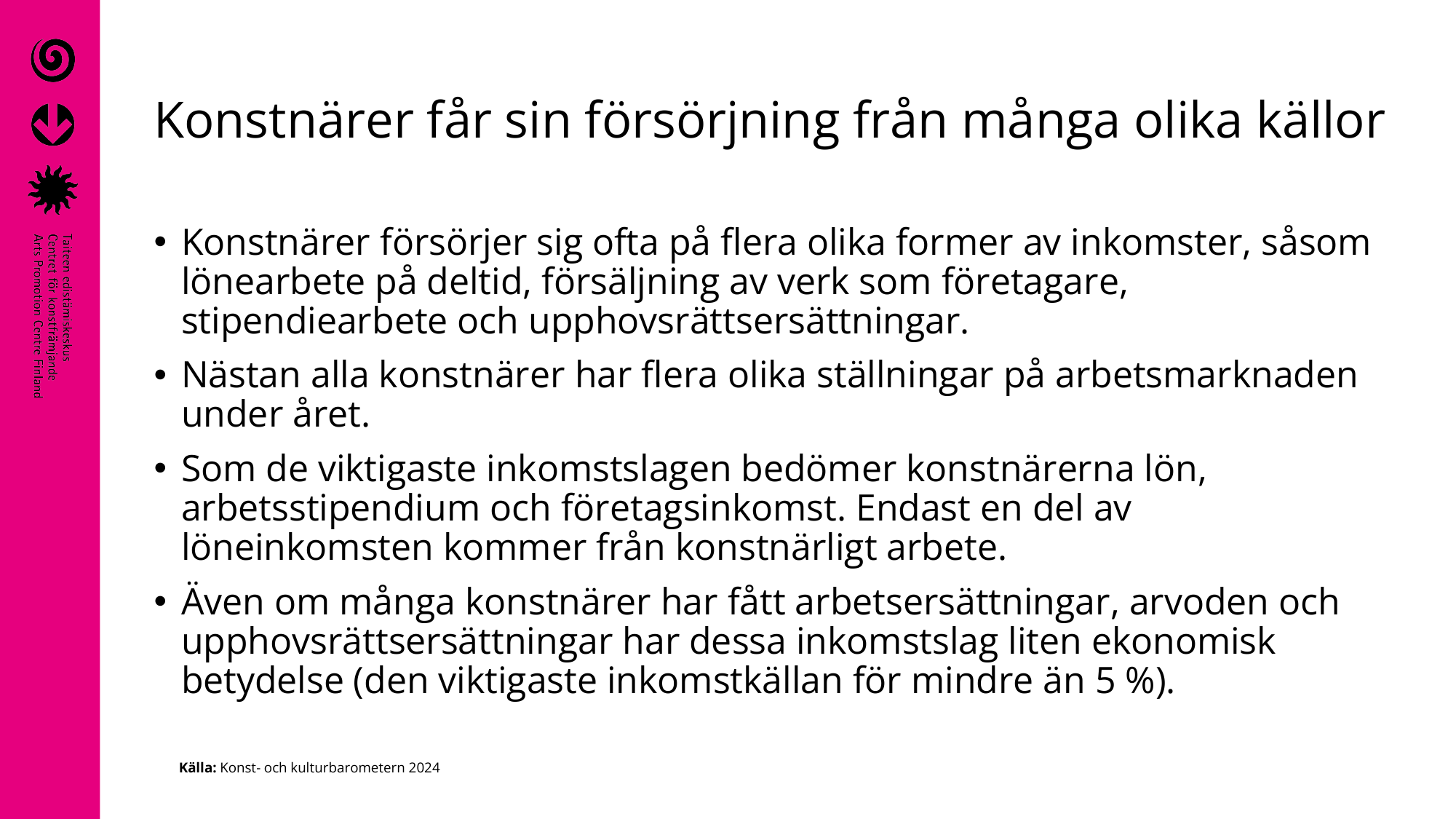

# Konstnärer får sin försörjning från många olika källor
Konstnärer försörjer sig ofta på flera olika former av inkomster, såsom lönearbete på deltid, försäljning av verk som företagare, stipendiearbete och upphovsrättsersättningar.
Nästan alla konstnärer har flera olika ställningar på arbetsmarknaden under året.
Som de viktigaste inkomstslagen bedömer konstnärerna lön, arbetsstipendium och företagsinkomst. Endast en del av löneinkomsten kommer från konstnärligt arbete.
Även om många konstnärer har fått arbetsersättningar, arvoden och upphovsrättsersättningar har dessa inkomstslag liten ekonomisk betydelse (den viktigaste inkomstkällan för mindre än 5 %).

Källa: Konst- och kulturbarometern 2024